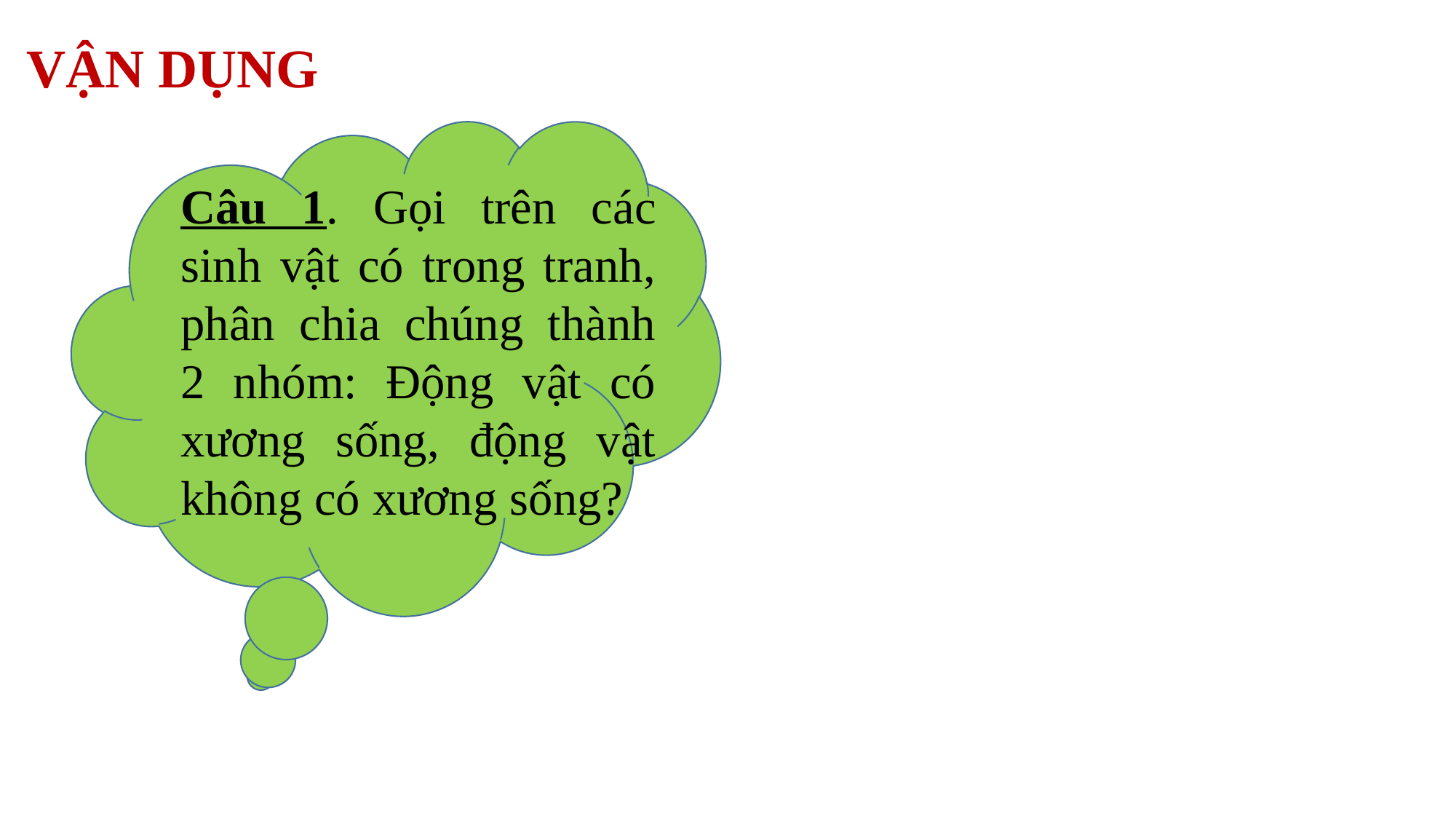

VẬN DỤNG

Câu 1. Gọi trên các sinh vật có trong tranh, phân chia chúng thành 2 nhóm: Động vật có xương sống, động vật không có xương sống?